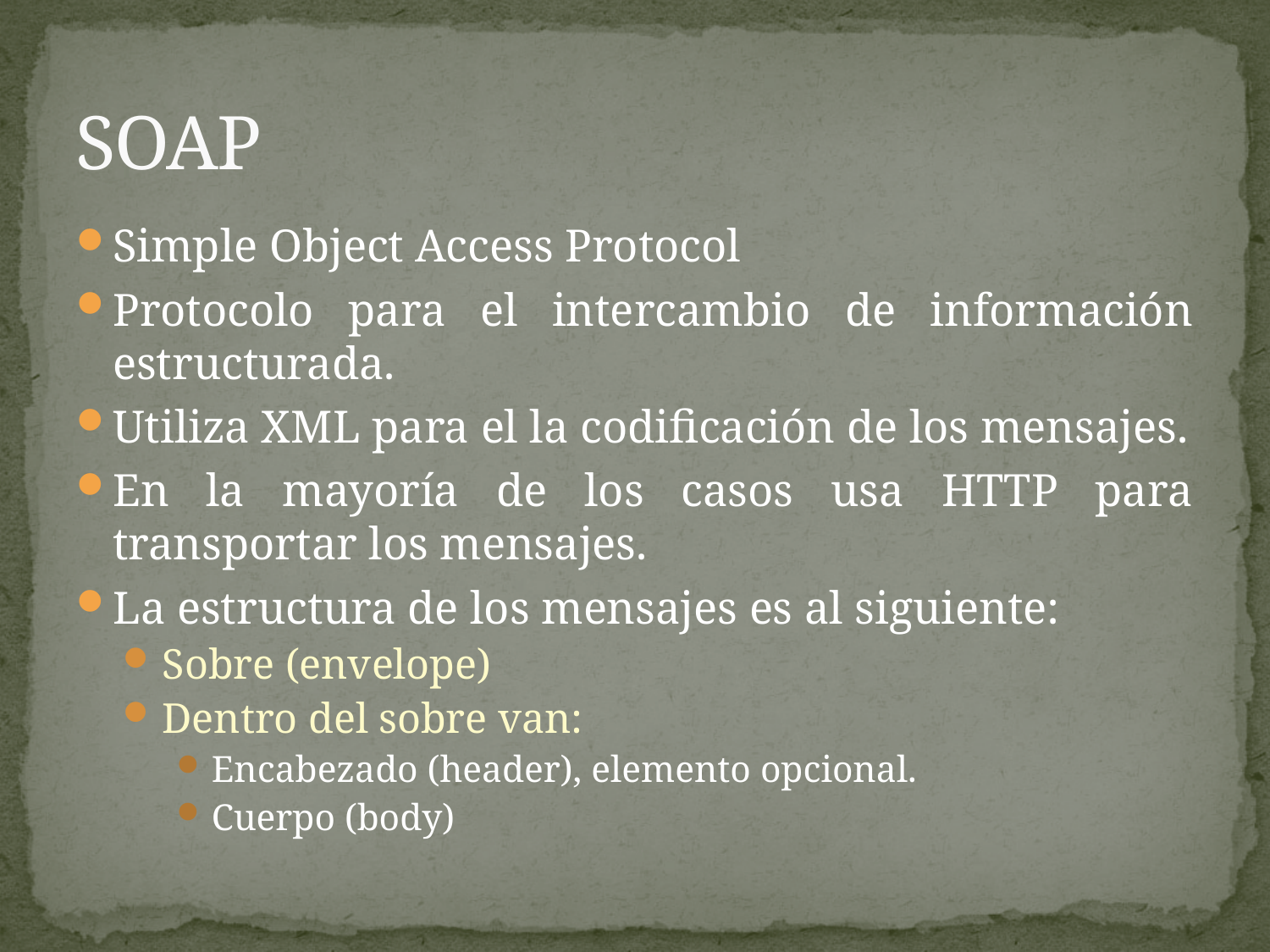

# SOAP
Simple Object Access Protocol
Protocolo para el intercambio de información estructurada.
Utiliza XML para el la codificación de los mensajes.
En la mayoría de los casos usa HTTP para transportar los mensajes.
La estructura de los mensajes es al siguiente:
Sobre (envelope)
Dentro del sobre van:
Encabezado (header), elemento opcional.
Cuerpo (body)